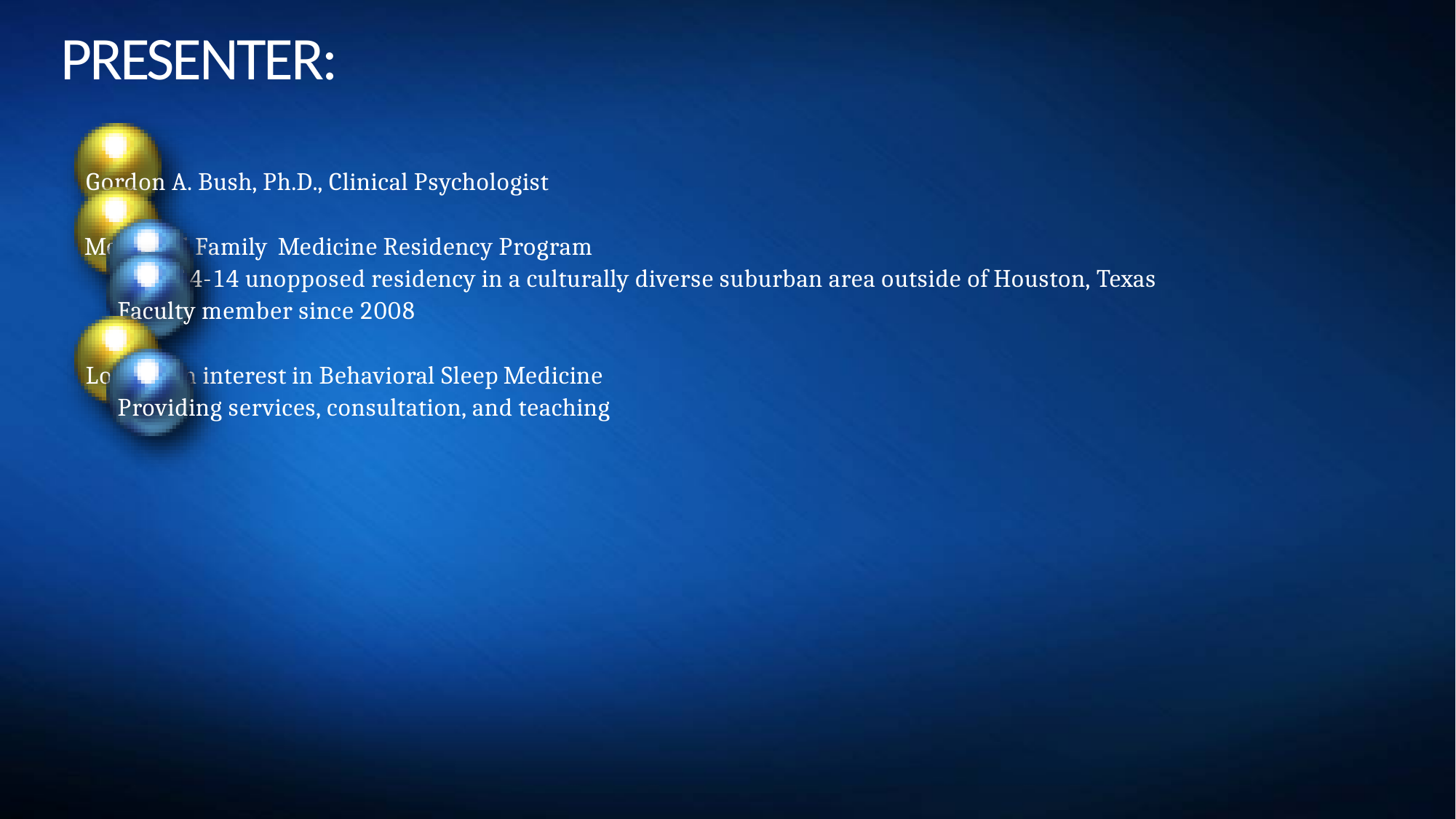

# PRESENTER:
Gordon A. Bush, Ph.D., Clinical Psychologist

Memorial Family  Medicine Residency Program
A 14-14-14 unopposed residency in a culturally diverse suburban area outside of Houston, Texas
Faculty member since 2008

Long term interest in Behavioral Sleep Medicine
Providing services, consultation, and teaching